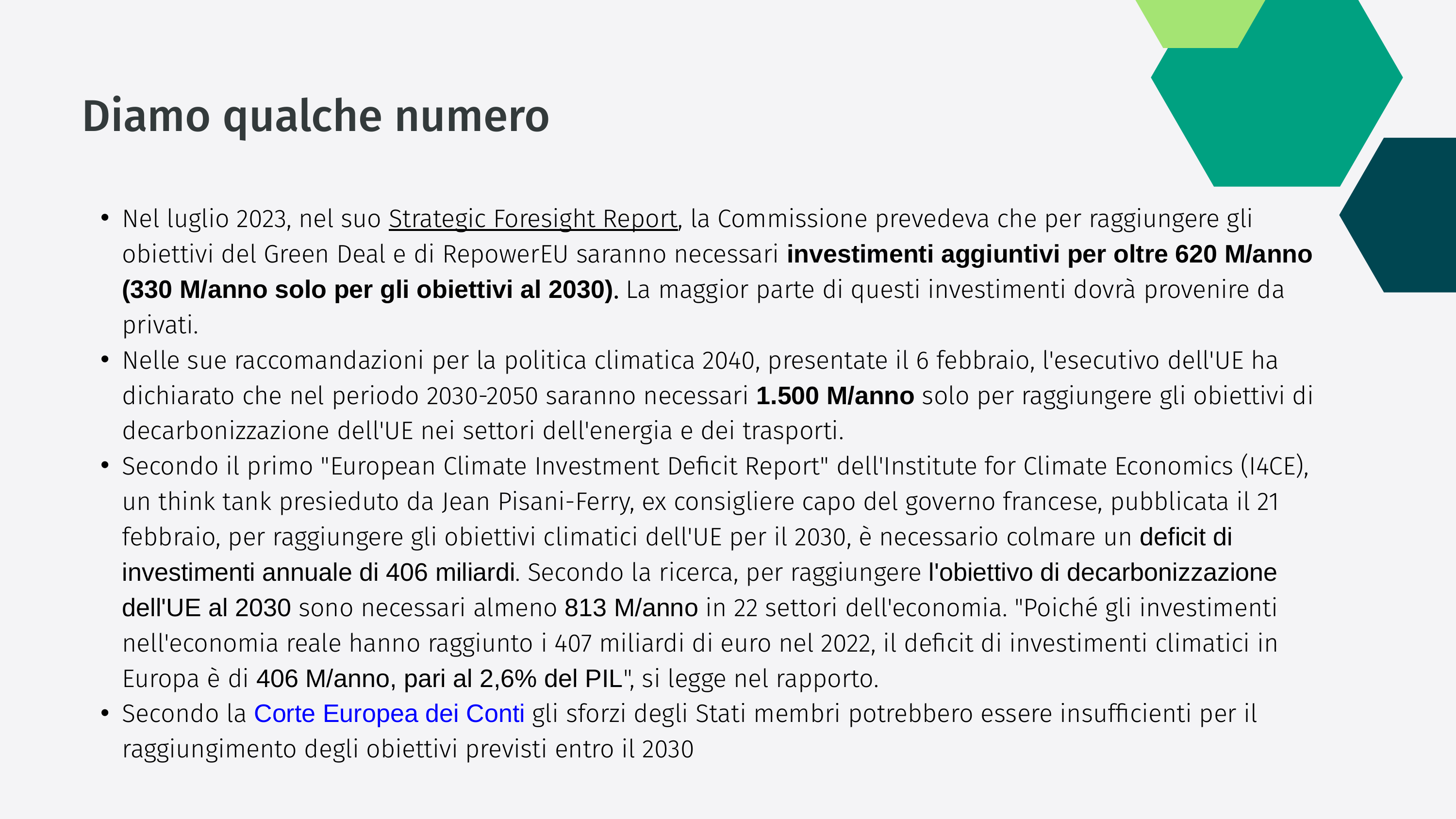

Diamo qualche numero

Nel luglio 2023, nel suo Strategic Foresight Report, la Commissione prevedeva che per raggiungere gli obiettivi del Green Deal e di RepowerEU saranno necessari investimenti aggiuntivi per oltre 620 M/anno (330 M/anno solo per gli obiettivi al 2030). La maggior parte di questi investimenti dovrà provenire da privati.
Nelle sue raccomandazioni per la politica climatica 2040, presentate il 6 febbraio, l'esecutivo dell'UE ha dichiarato che nel periodo 2030-2050 saranno necessari 1.500 M/anno solo per raggiungere gli obiettivi di decarbonizzazione dell'UE nei settori dell'energia e dei trasporti.
Secondo il primo "European Climate Investment Deficit Report" dell'Institute for Climate Economics (I4CE), un think tank presieduto da Jean Pisani-Ferry, ex consigliere capo del governo francese, pubblicata il 21 febbraio, per raggiungere gli obiettivi climatici dell'UE per il 2030, è necessario colmare un deficit di investimenti annuale di 406 miliardi. Secondo la ricerca, per raggiungere l'obiettivo di decarbonizzazione dell'UE al 2030 sono necessari almeno 813 M/anno in 22 settori dell'economia. "Poiché gli investimenti nell'economia reale hanno raggiunto i 407 miliardi di euro nel 2022, il deficit di investimenti climatici in Europa è di 406 M/anno, pari al 2,6% del PIL", si legge nel rapporto.
Secondo la Corte Europea dei Conti gli sforzi degli Stati membri potrebbero essere insufficienti per il raggiungimento degli obiettivi previsti entro il 2030